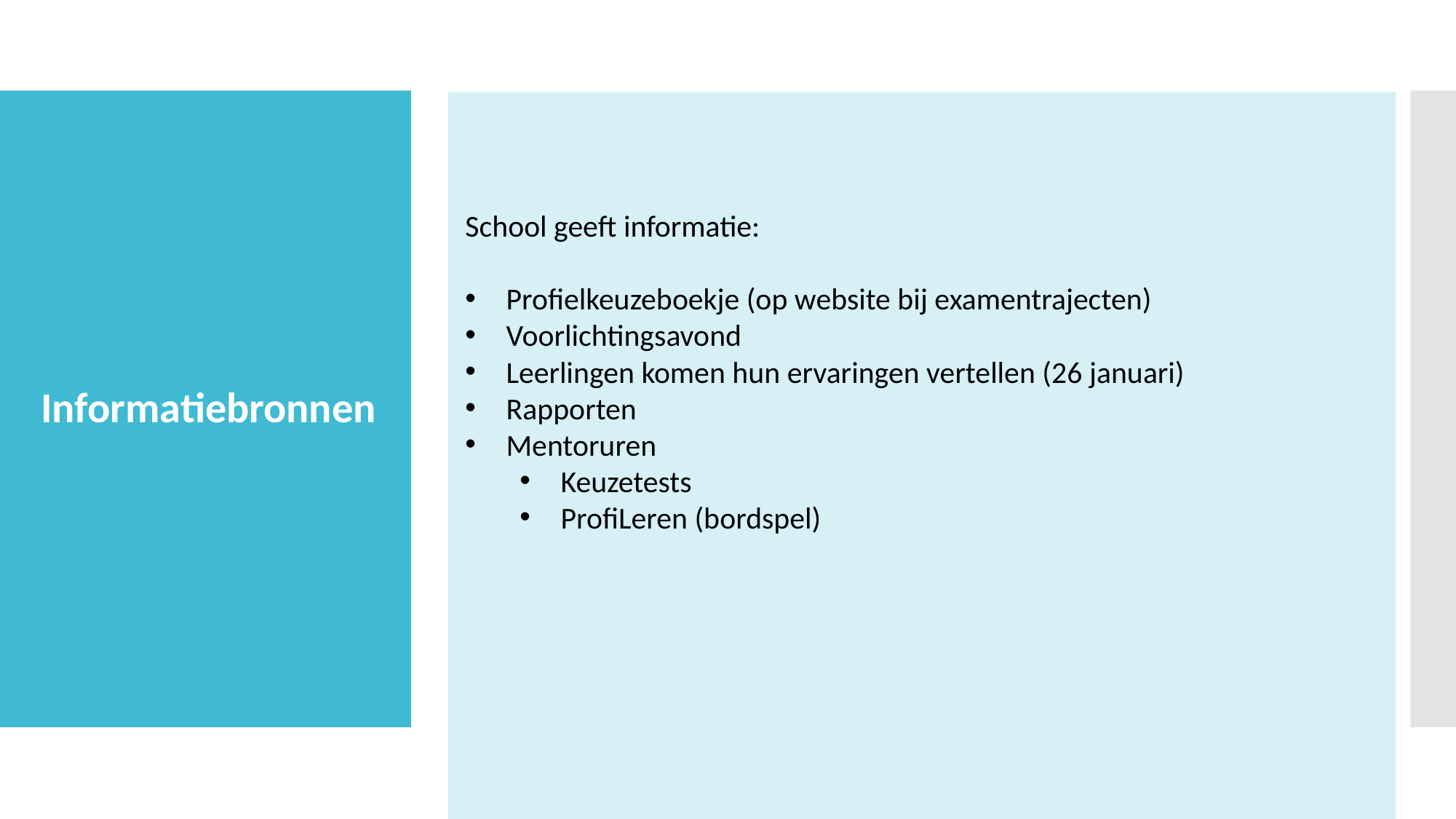

School geeft informatie:

Profielkeuzeboekje (op website bij examentrajecten)
Voorlichtingsavond
Leerlingen komen hun ervaringen vertellen (26 januari)
Rapporten
Mentoruren
Keuzetests
ProfiLeren (bordspel)

# Informatiebronnen